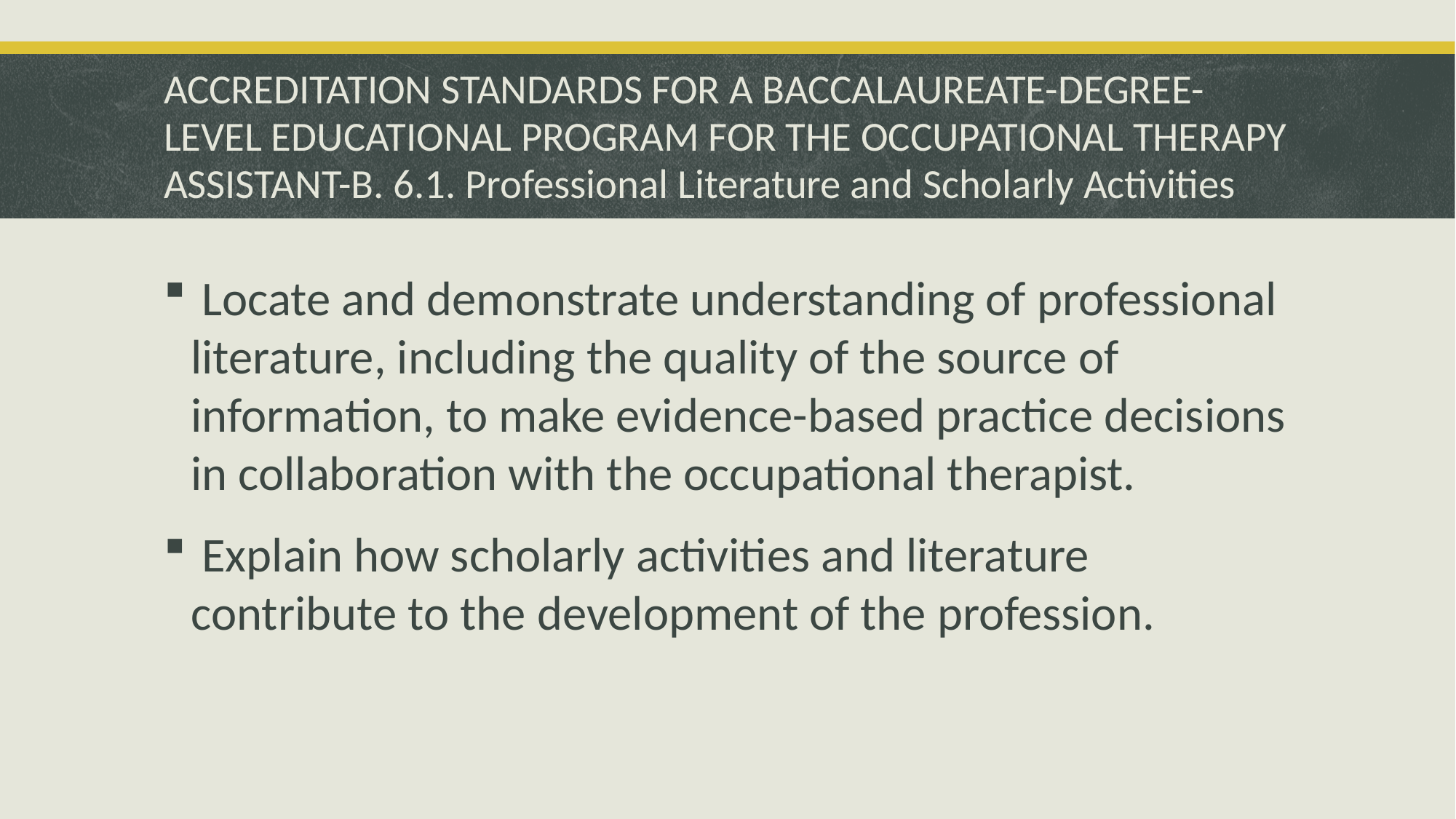

# ACCREDITATION STANDARDS FOR A BACCALAUREATE-DEGREE-LEVEL EDUCATIONAL PROGRAM FOR THE OCCUPATIONAL THERAPY ASSISTANT-B. 6.1. Professional Literature and Scholarly Activities
 Locate and demonstrate understanding of professional literature, including the quality of the source of information, to make evidence-based practice decisions in collaboration with the occupational therapist.
 Explain how scholarly activities and literature contribute to the development of the profession.